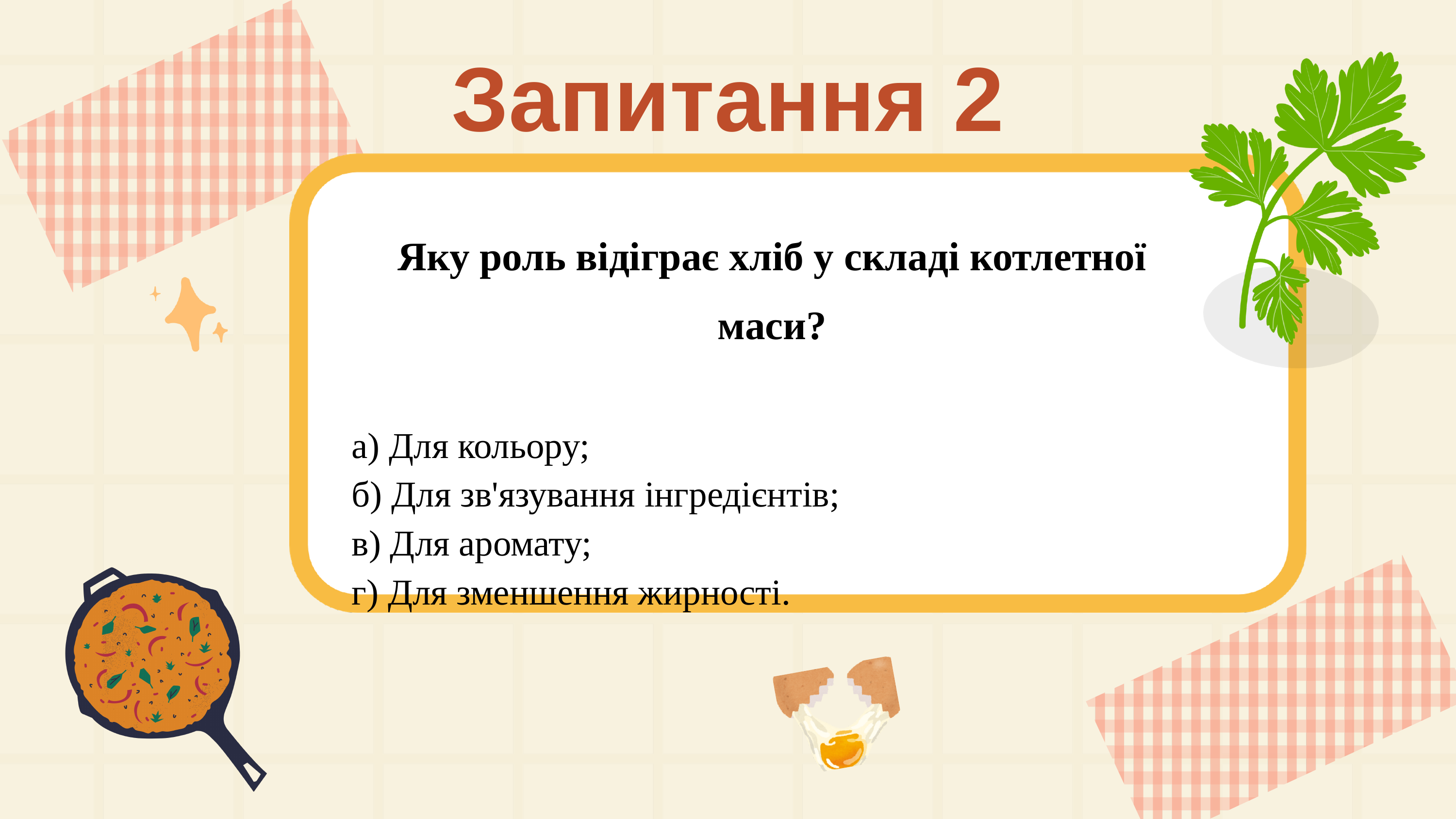

Запитання 2

Яку роль відіграє хліб у складі котлетної маси?

а) Для кольору;
б) Для зв'язування інгредієнтів;
в) Для аромату;
г) Для зменшення жирності.